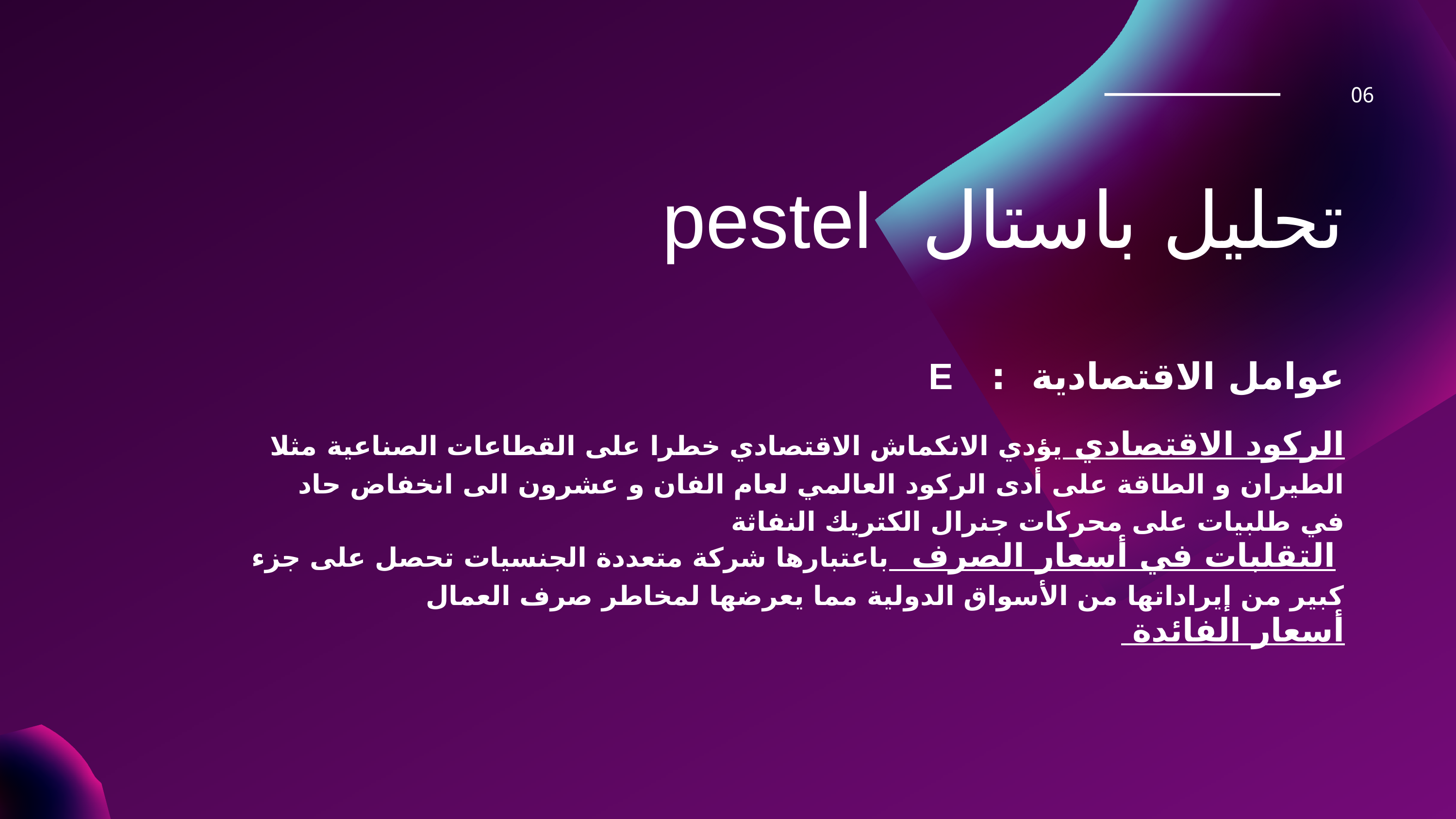

06
تحليل باستال  pestel
عوامل الاقتصادية  :   E
الركود الاقتصادي يؤدي الانكماش الاقتصادي خطرا على القطاعات الصناعية مثلا الطيران و الطاقة على أدى الركود العالمي لعام الفان و عشرون الى انخفاض حاد في طلبيات على محركات جنرال الكتريك النفاثة
 التقلبات في أسعار الصرف  باعتبارها شركة متعددة الجنسيات تحصل على جزء كبير من إيراداتها من الأسواق الدولية مما يعرضها لمخاطر صرف العمال
أسعار الفائدة